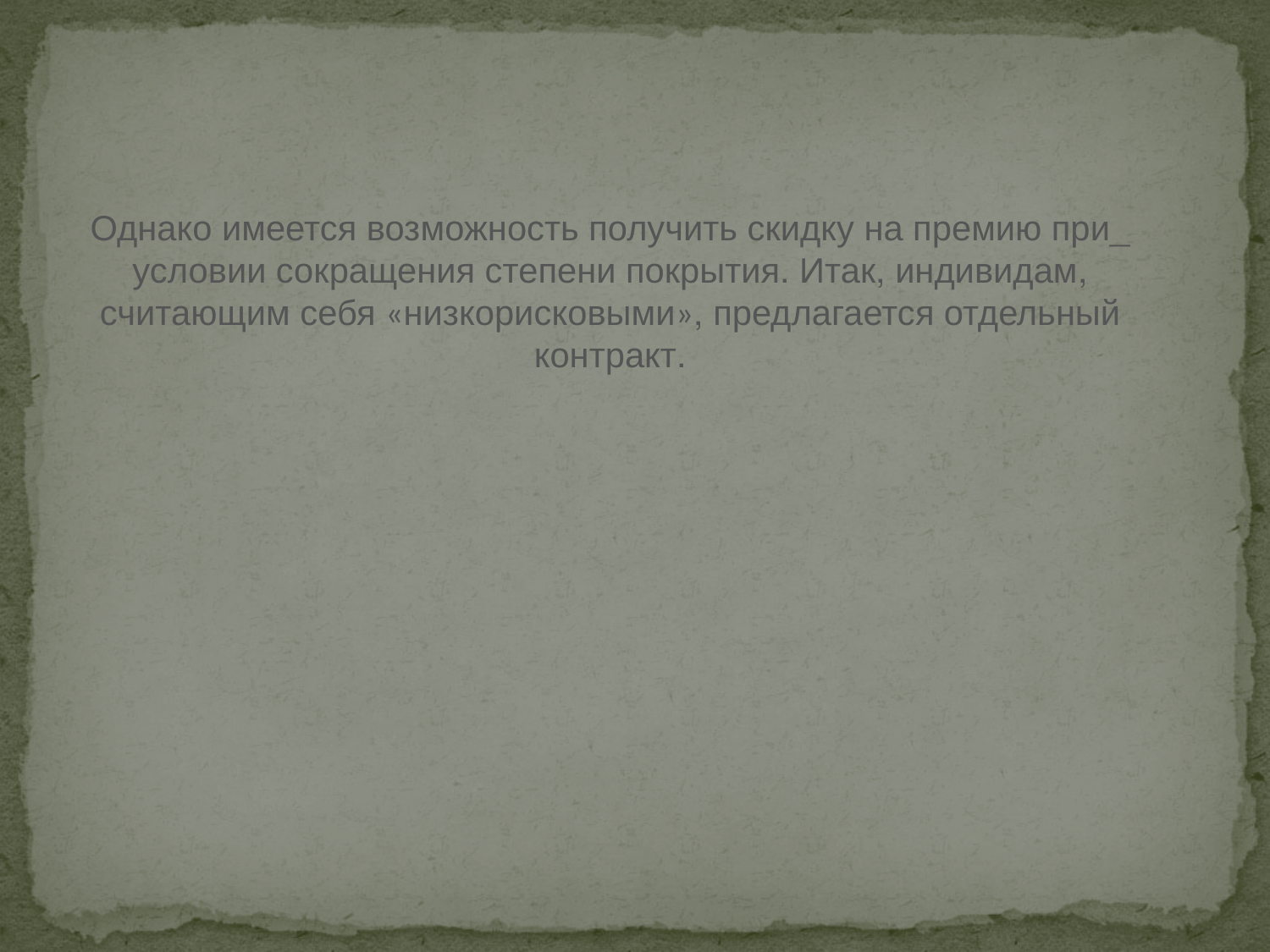

Однако имеется возможность получить скидку на премию при_ условии сокращения степени покрытия. Итак, индивидам, считающим себя «низкорисковыми», предлагается отдельный контракт.